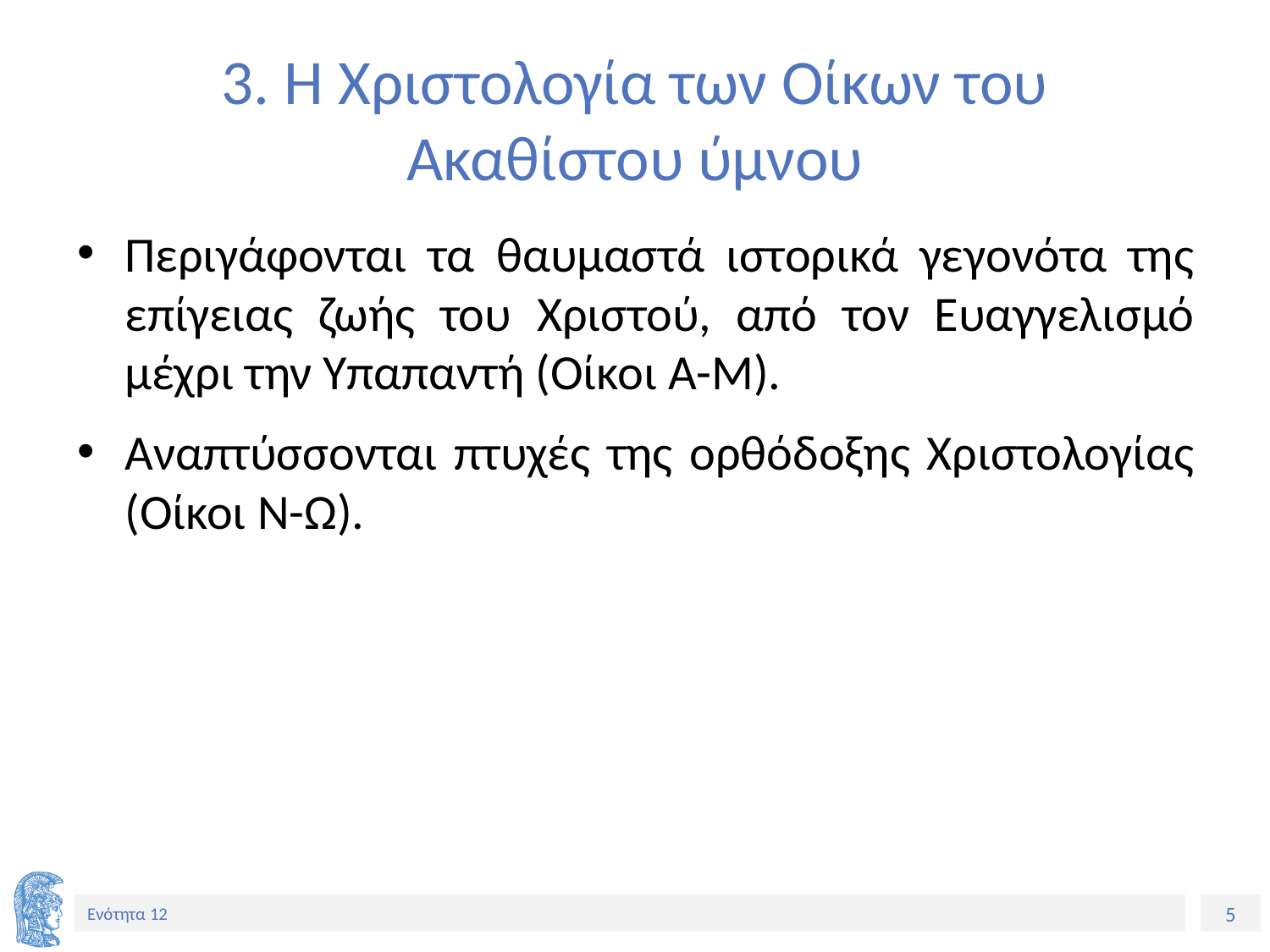

# 3. Η Χριστολογία των Οίκων του Ακαθίστου ύμνου
Περιγάφονται τα θαυμαστά ιστορικά γεγονότα της επίγειας ζωής του Χριστού, από τον Ευαγγελισμό μέχρι την Υπαπαντή (Οίκοι Α-Μ).
Αναπτύσσονται πτυχές της ορθόδοξης Χριστολογίας (Οίκοι Ν-Ω).